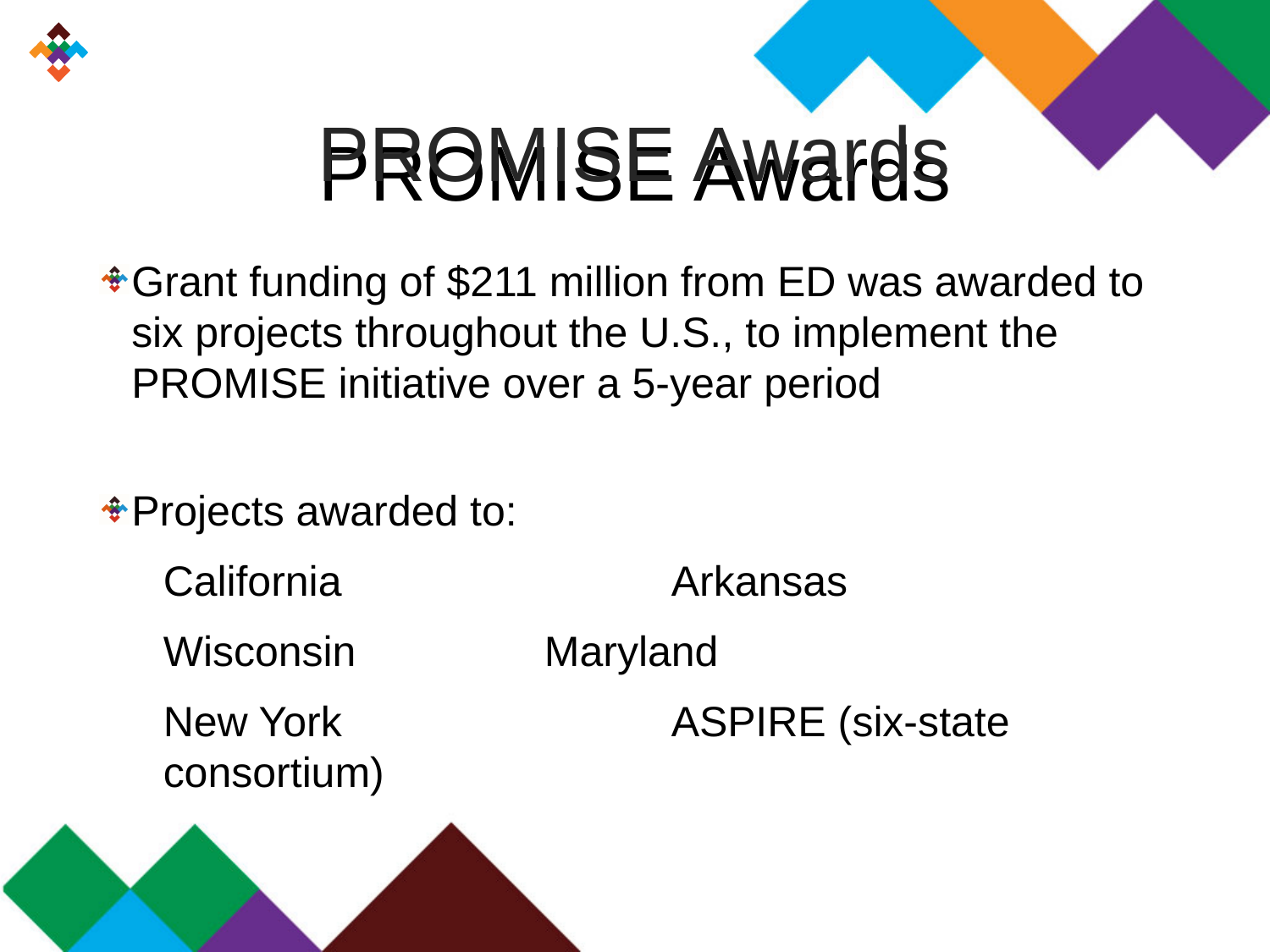

PROMISE Awards
# PROMISE Awards
Grant funding of $211 million from ED was awarded to   six projects throughout the U.S., to implement the PROMISE initiative over a 5-year period

Projects awarded to:
California			Arkansas
Wisconsin		Maryland
New York			ASPIRE (six-state consortium)